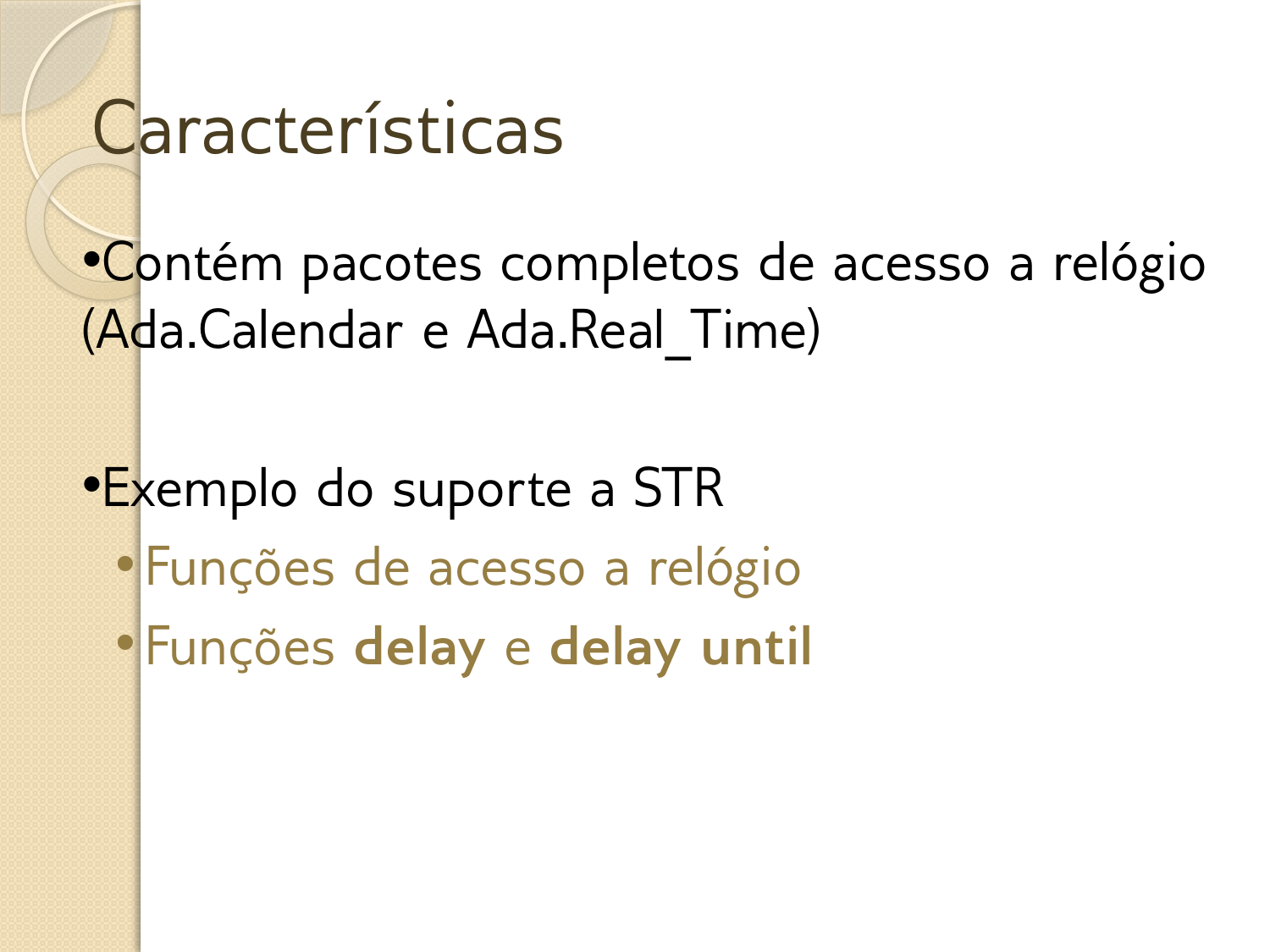

Características
Contém pacotes completos de acesso a relógio (Ada.Calendar e Ada.Real_Time)

Exemplo do suporte a STR
Funções de acesso a relógio
Funções delay e delay until